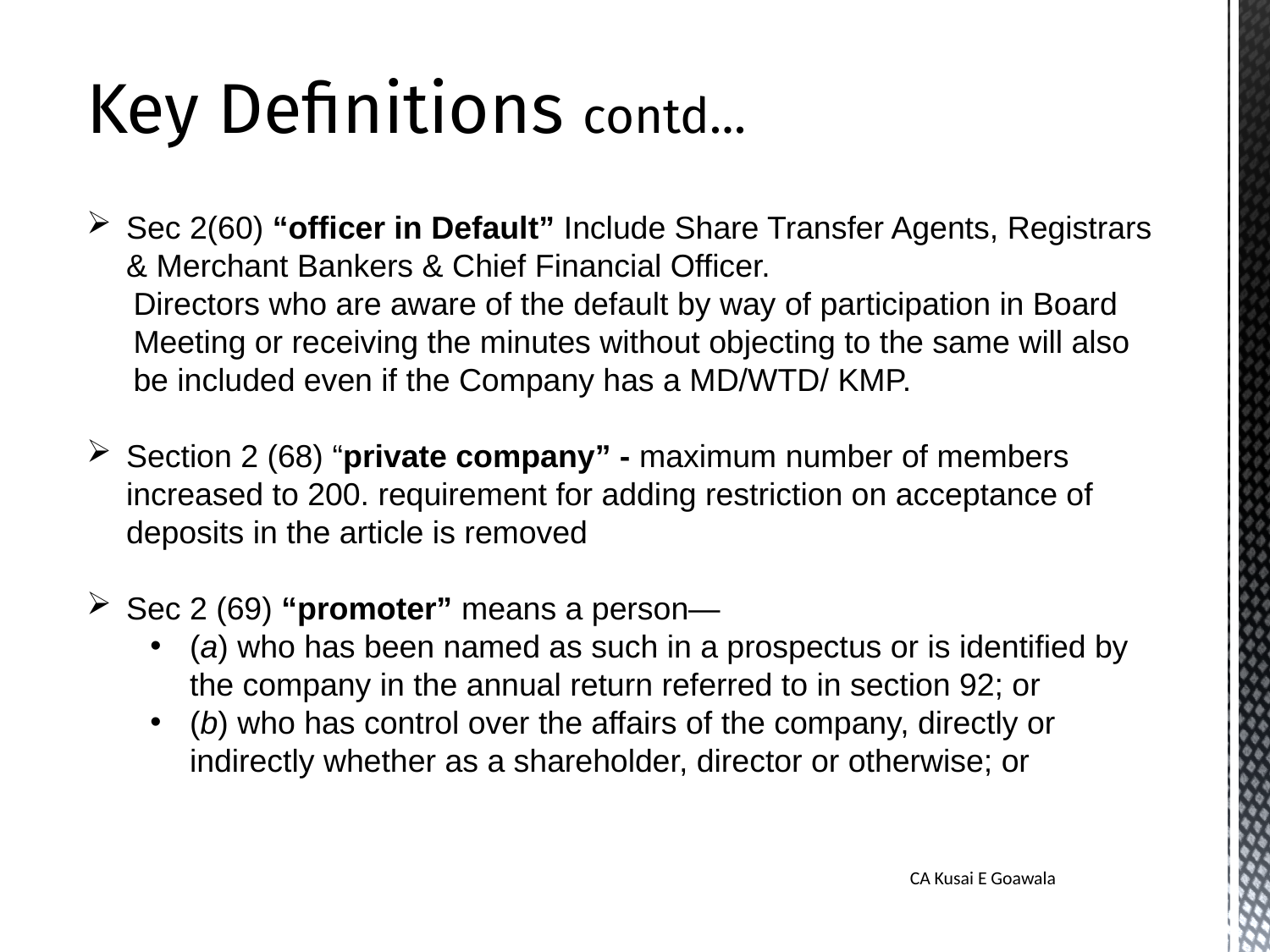

Key Definitions contd…
Sec 2(60) “officer in Default” Include Share Transfer Agents, Registrars & Merchant Bankers & Chief Financial Officer.
Directors who are aware of the default by way of participation in Board Meeting or receiving the minutes without objecting to the same will also be included even if the Company has a MD/WTD/ KMP.

Section 2 (68) “private company” - maximum number of members increased to 200. requirement for adding restriction on acceptance of deposits in the article is removed

Sec 2 (69) “promoter” means a person—
(a) who has been named as such in a prospectus or is identified by the company in the annual return referred to in section 92; or
(b) who has control over the affairs of the company, directly or indirectly whether as a shareholder, director or otherwise; or

CA Kusai E Goawala